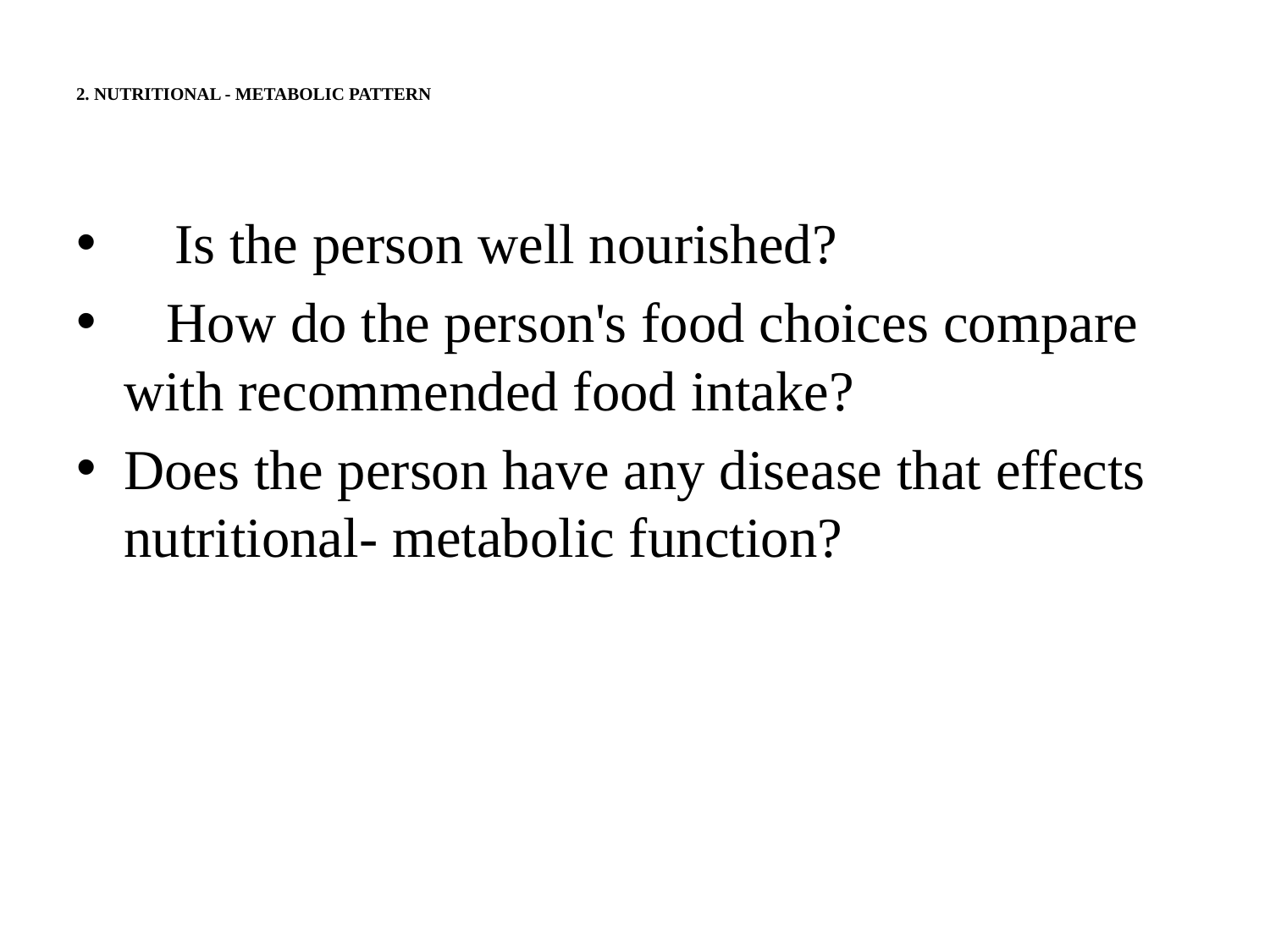

# 2. NUTRITIONAL - METABOLIC PATTERN
    Is the person well nourished?
   How do the person's food choices compare with recommended food intake?
Does the person have any disease that effects nutritional- metabolic function?